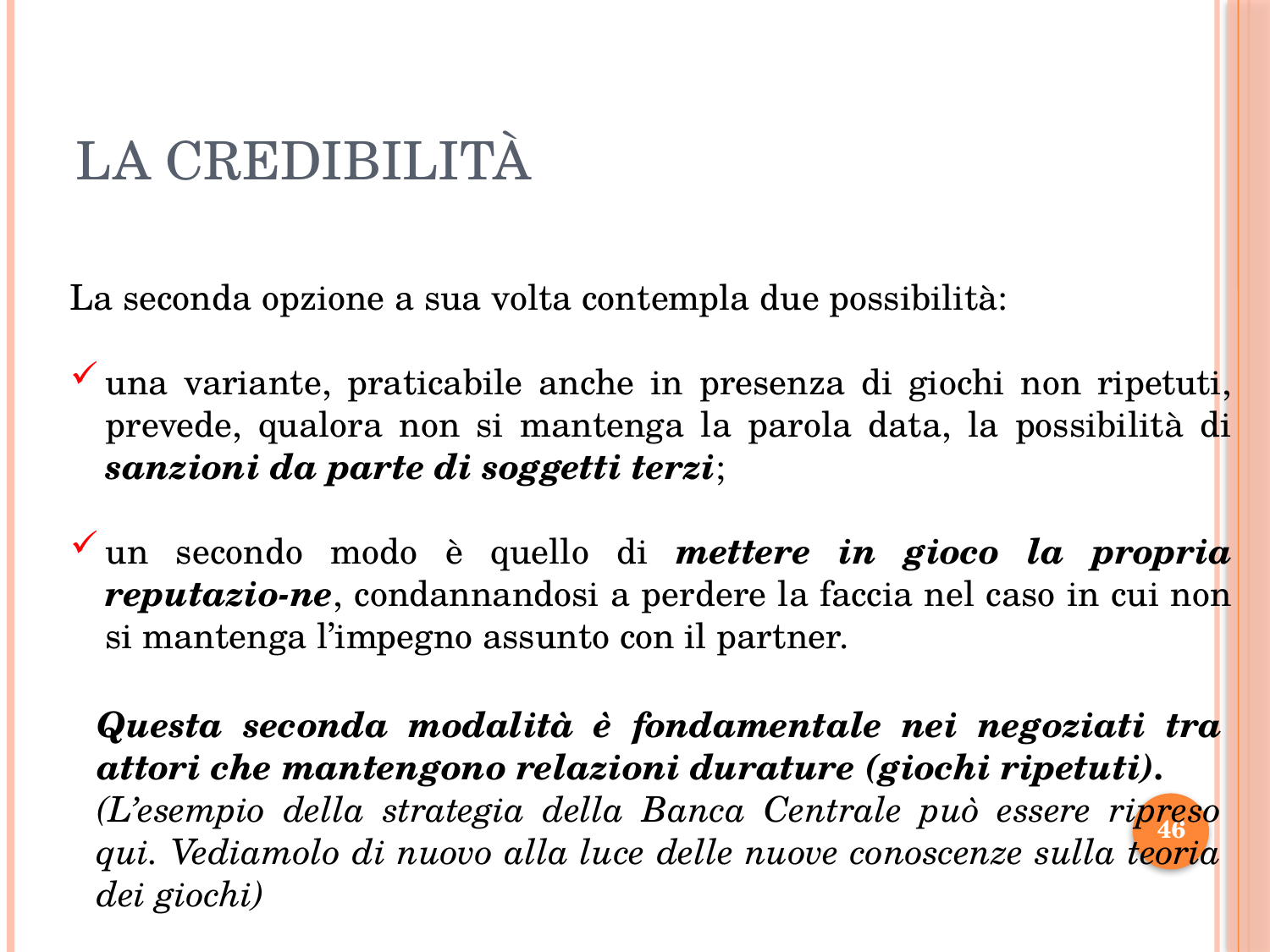

46
# La credibilità

La seconda opzione a sua volta contempla due possibilità:

una variante, praticabile anche in presenza di giochi non ripetuti, prevede, qualora non si mantenga la parola data, la possibilità di sanzioni da parte di soggetti terzi;

un secondo modo è quello di mettere in gioco la propria reputazio-ne, condannandosi a perdere la faccia nel caso in cui non si mantenga l’impegno assunto con il partner.
Questa seconda modalità è fondamentale nei negoziati tra attori che mantengono relazioni durature (giochi ripetuti).
(L’esempio della strategia della Banca Centrale può essere ripreso qui. Vediamolo di nuovo alla luce delle nuove conoscenze sulla teoria dei giochi)